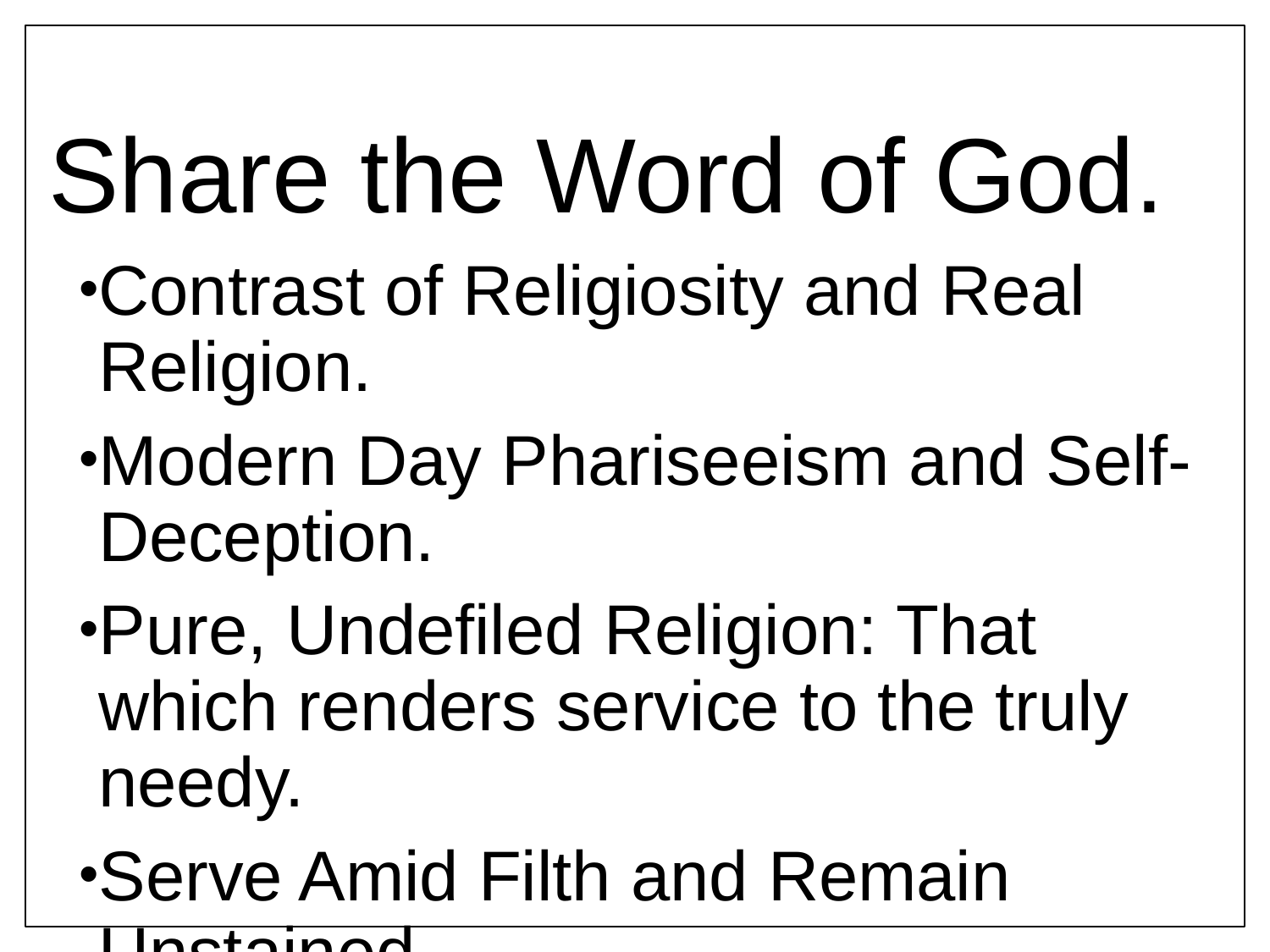

# Share the Word of God.
Contrast of Religiosity and Real Religion.
Modern Day Phariseeism and Self-Deception.
Pure, Undefiled Religion: That which renders service to the truly needy.
Serve Amid Filth and Remain Unstained.